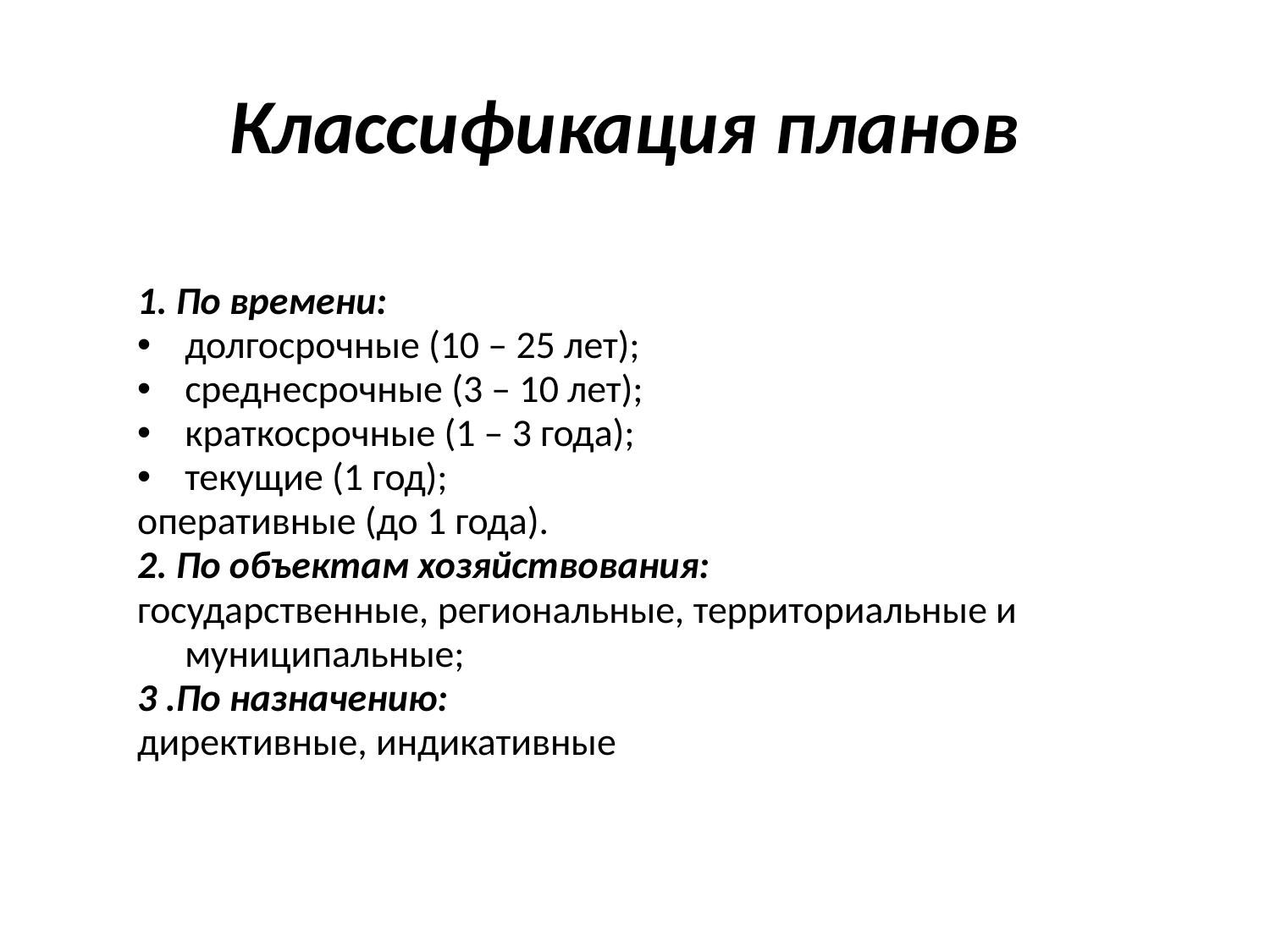

# Классификация планов
1. По времени:
долгосрочные (10 – 25 лет);
среднесрочные (3 – 10 лет);
краткосрочные (1 – 3 года);
текущие (1 год);
оперативные (до 1 года).
2. По объектам хозяйствования:
государственные, региональные, территориальные и муниципальные;
3 .По назначению:
директивные, индикативные